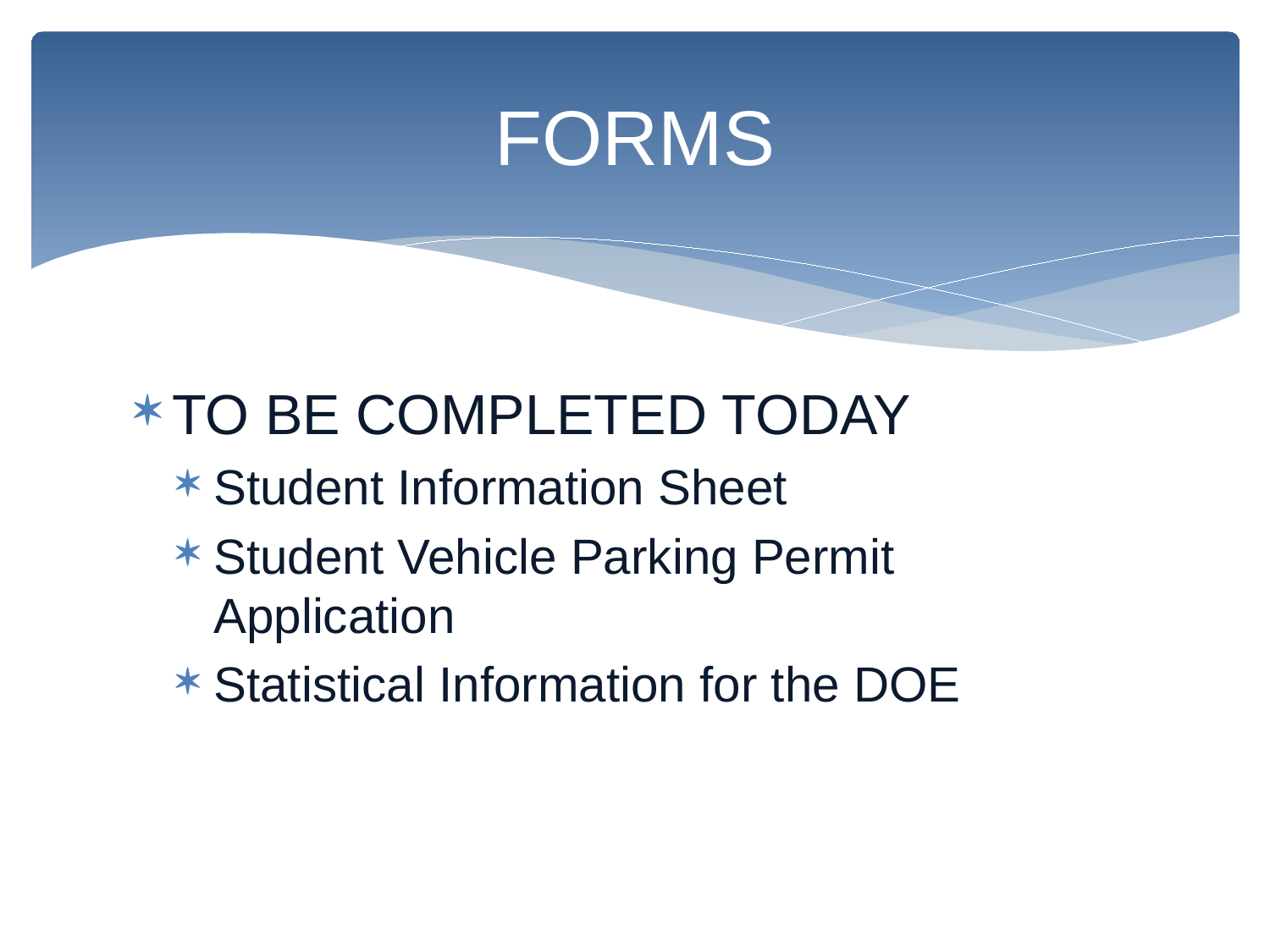

# FORMS
TO BE COMPLETED TODAY
Student Information Sheet
Student Vehicle Parking Permit Application
Statistical Information for the DOE